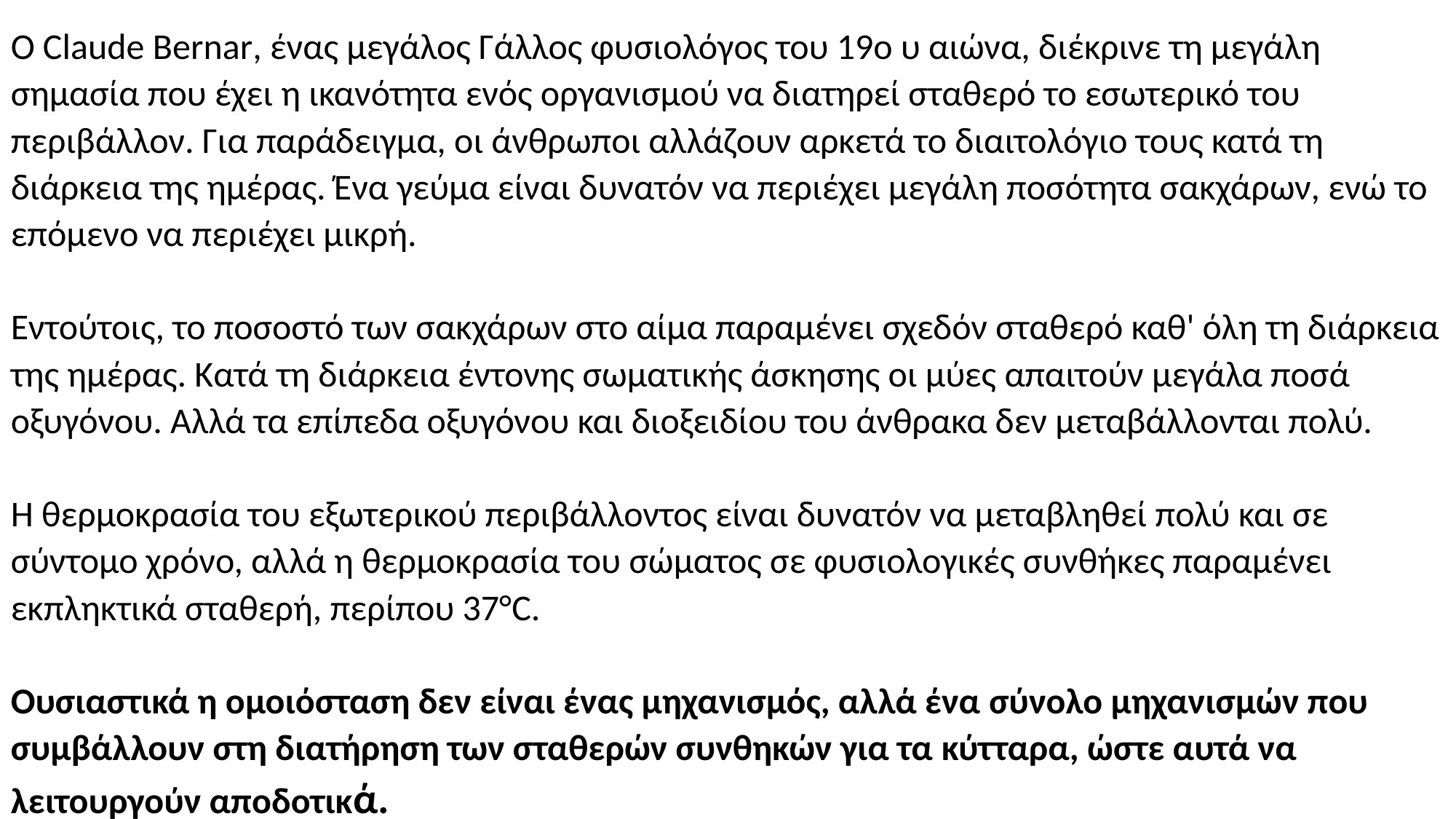

Ο Claude Bernar, ένας μεγάλος Γάλλος φυσιολόγος του 19ο υ αιώνα, διέκρινε τη μεγάλη σημασία που έχει η ικανότητα ενός οργανισμού να διατηρεί σταθερό το εσωτερικό του περιβάλλον. Για παράδειγμα, οι άνθρωποι αλλάζουν αρκετά το διαιτολόγιο τους κατά τη διάρκεια της ημέρας. Ένα γεύμα είναι δυνατόν να περιέχει μεγάλη ποσότητα σακχάρων, ενώ το επόμενο να περιέχει μικρή.

Εντούτοις, το ποσοστό των σακχάρων στο αίμα παραμένει σχεδόν σταθερό καθ' όλη τη διάρκεια της ημέρας. Κατά τη διάρκεια έντονης σωματικής άσκησης οι μύες απαιτούν μεγάλα ποσά οξυγόνου. Αλλά τα επίπεδα οξυγόνου και διοξειδίου του άνθρακα δεν μεταβάλλονται πολύ.

Η θερμοκρασία του εξωτερικού περιβάλλοντος είναι δυνατόν να μεταβληθεί πολύ και σε σύντομο χρόνο, αλλά η θερμοκρασία του σώματος σε φυσιολογικές συνθήκες παραμένει εκπληκτικά σταθερή, περίπου 37°C.

Ουσιαστικά η ομοιόσταση δεν είναι ένας μηχανισμός, αλλά ένα σύνολο μηχανισμών που συμβάλλουν στη διατήρηση των σταθερών συνθηκών για τα κύτταρα, ώστε αυτά να λειτουργούν αποδοτικά.